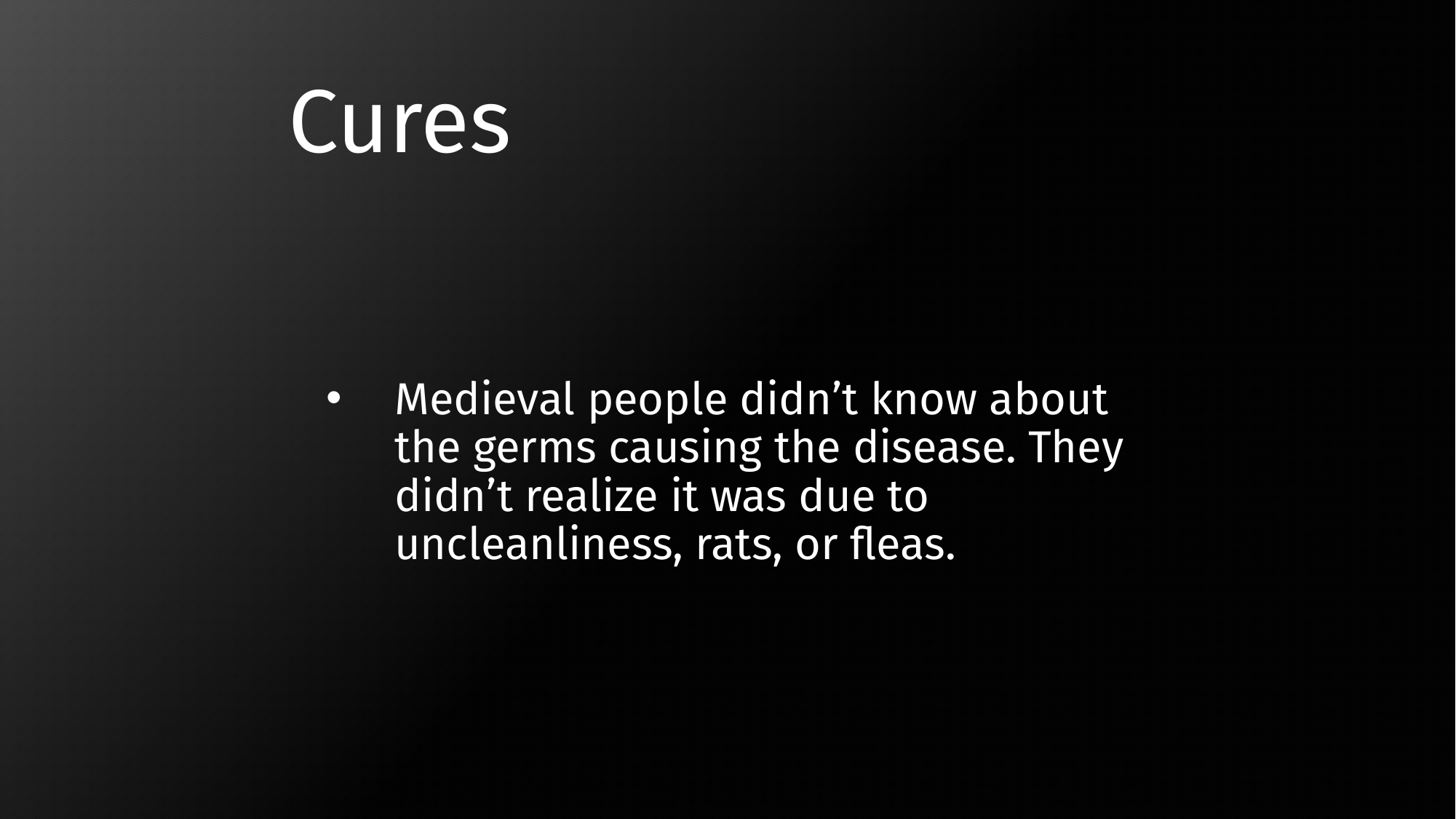

Cures
Medieval people didn’t know about the germs causing the disease. They didn’t realize it was due to uncleanliness, rats, or fleas.